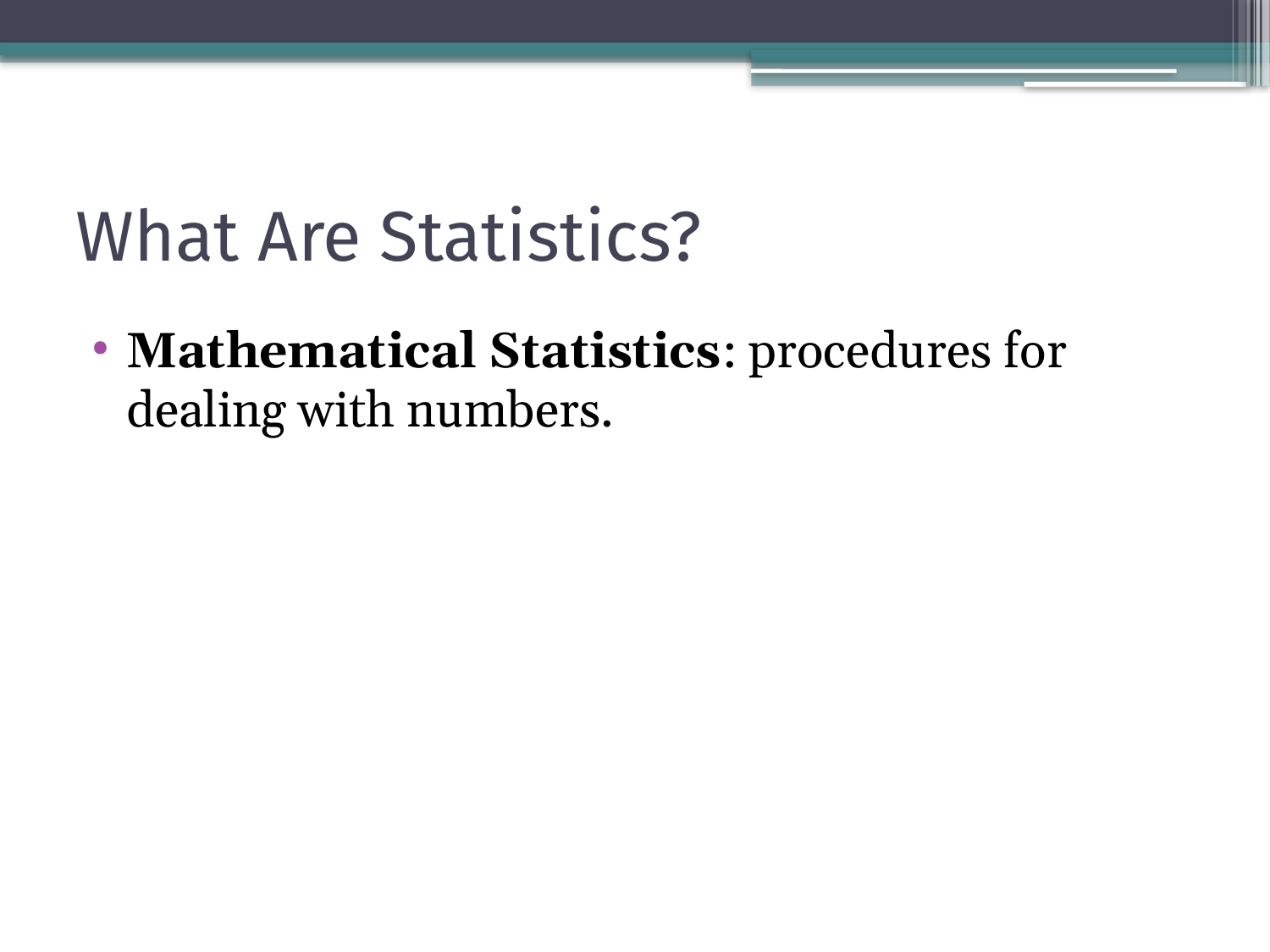

# What Are Statistics?
Mathematical Statistics: procedures for dealing with numbers.